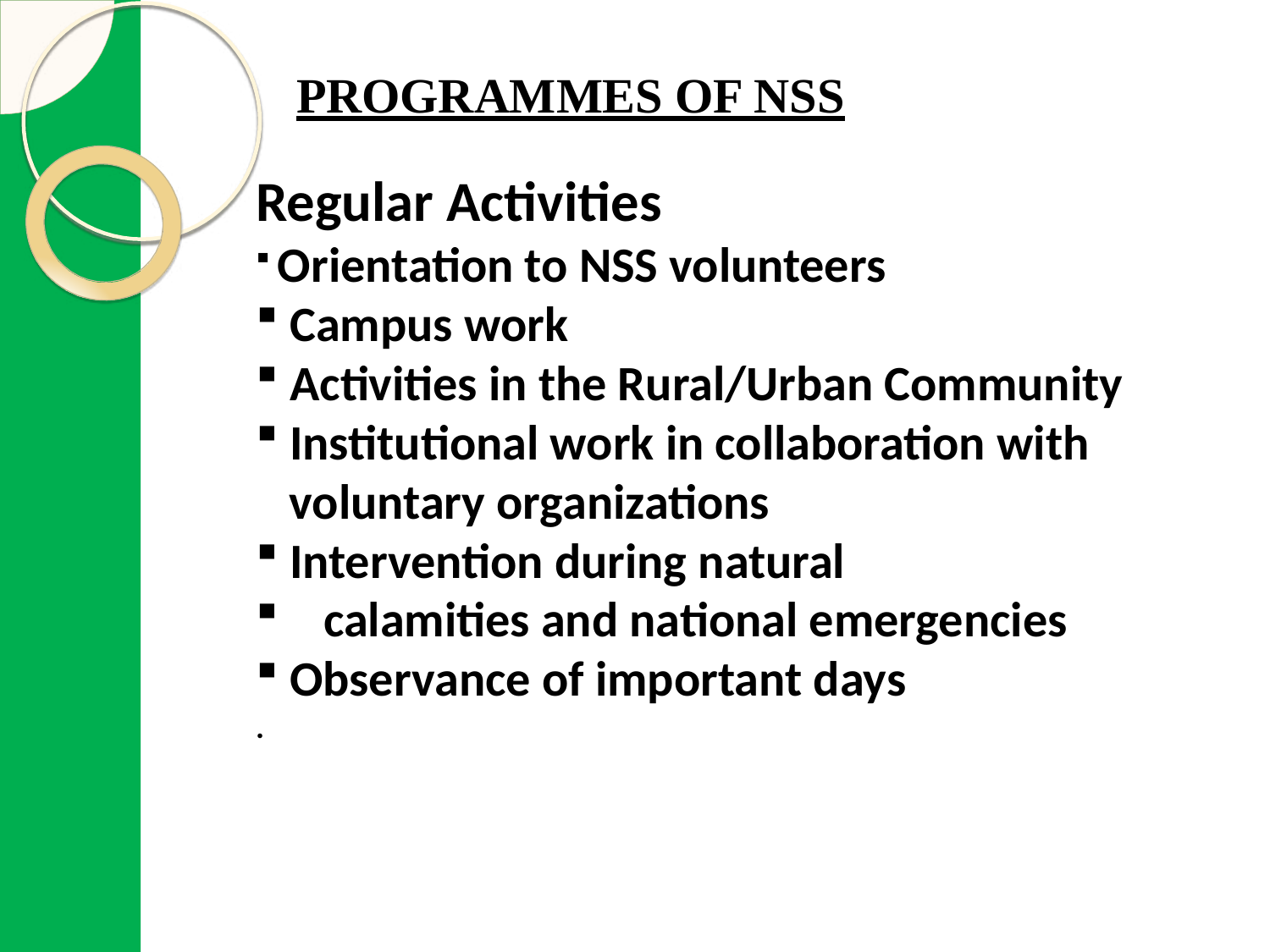

# PROGRAMMES OF NSS
Regular Activities
 Orientation to NSS volunteers
 Campus work
 Activities in the Rural/Urban Community
 Institutional work in collaboration with
   voluntary organizations
 Intervention during natural
    calamities and national emergencies
 Observance of important days
.